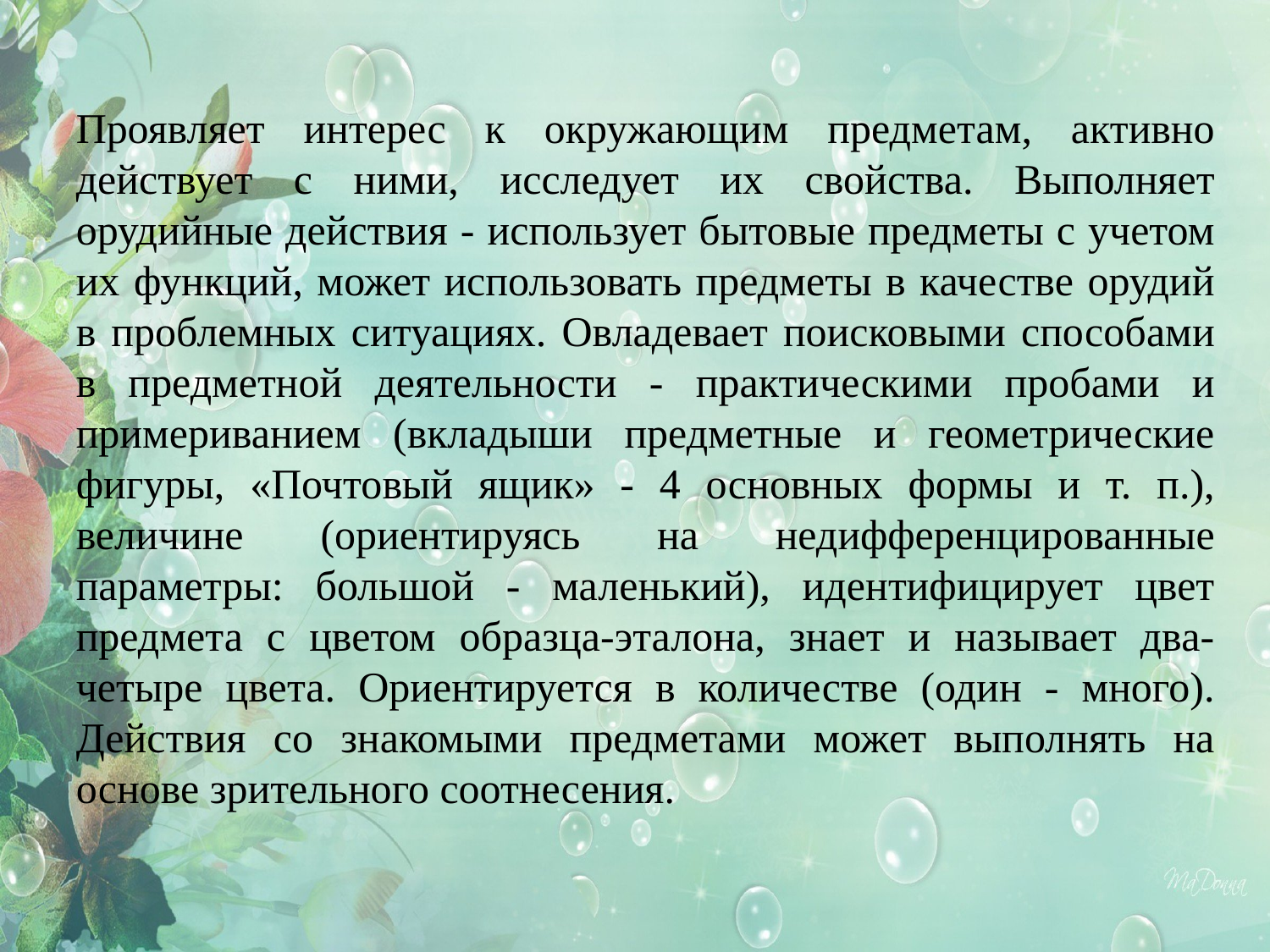

Проявляет интерес к окружающим предметам, активно действует с ними, исследует их свойства. Выполняет орудийные действия - использует бытовые предметы с учетом их функций, может использовать предметы в качестве орудий в проблемных ситуациях. Овладевает поисковыми способами в предметной деятельности - практическими пробами и примериванием (вкладыши предметные и геометрические фигуры, «Почтовый ящик» - 4 основных формы и т. п.), величине (ориентируясь на недифференцированные параметры: большой - маленький), идентифицирует цвет предмета с цветом образца-эталона, знает и называет два-четыре цвета. Ориентируется в количестве (один - много). Действия со знакомыми предметами может выполнять на основе зрительного соотнесения.